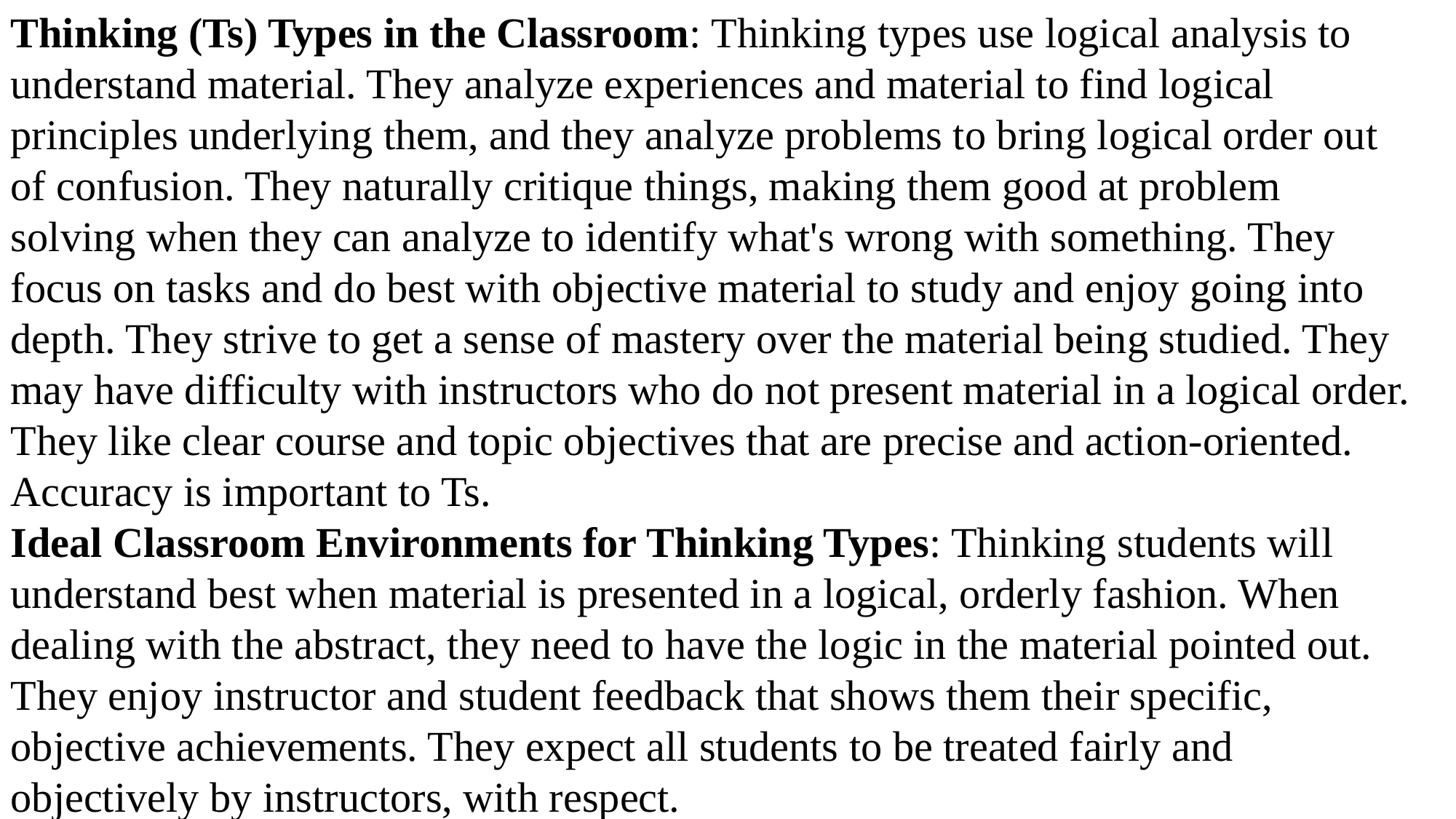

Thinking (Ts) Types in the Classroom: Thinking types use logical analysis to understand material. They analyze experiences and material to find logical principles underlying them, and they analyze problems to bring logical order out of confusion. They naturally critique things, making them good at problem solving when they can analyze to identify what's wrong with something. They focus on tasks and do best with objective material to study and enjoy going into depth. They strive to get a sense of mastery over the material being studied. They may have difficulty with instructors who do not present material in a logical order. They like clear course and topic objectives that are precise and action-oriented. Accuracy is important to Ts.
Ideal Classroom Environments for Thinking Types: Thinking students will understand best when material is presented in a logical, orderly fashion. When dealing with the abstract, they need to have the logic in the material pointed out. They enjoy instructor and student feedback that shows them their specific, objective achievements. They expect all students to be treated fairly and objectively by instructors, with respect.